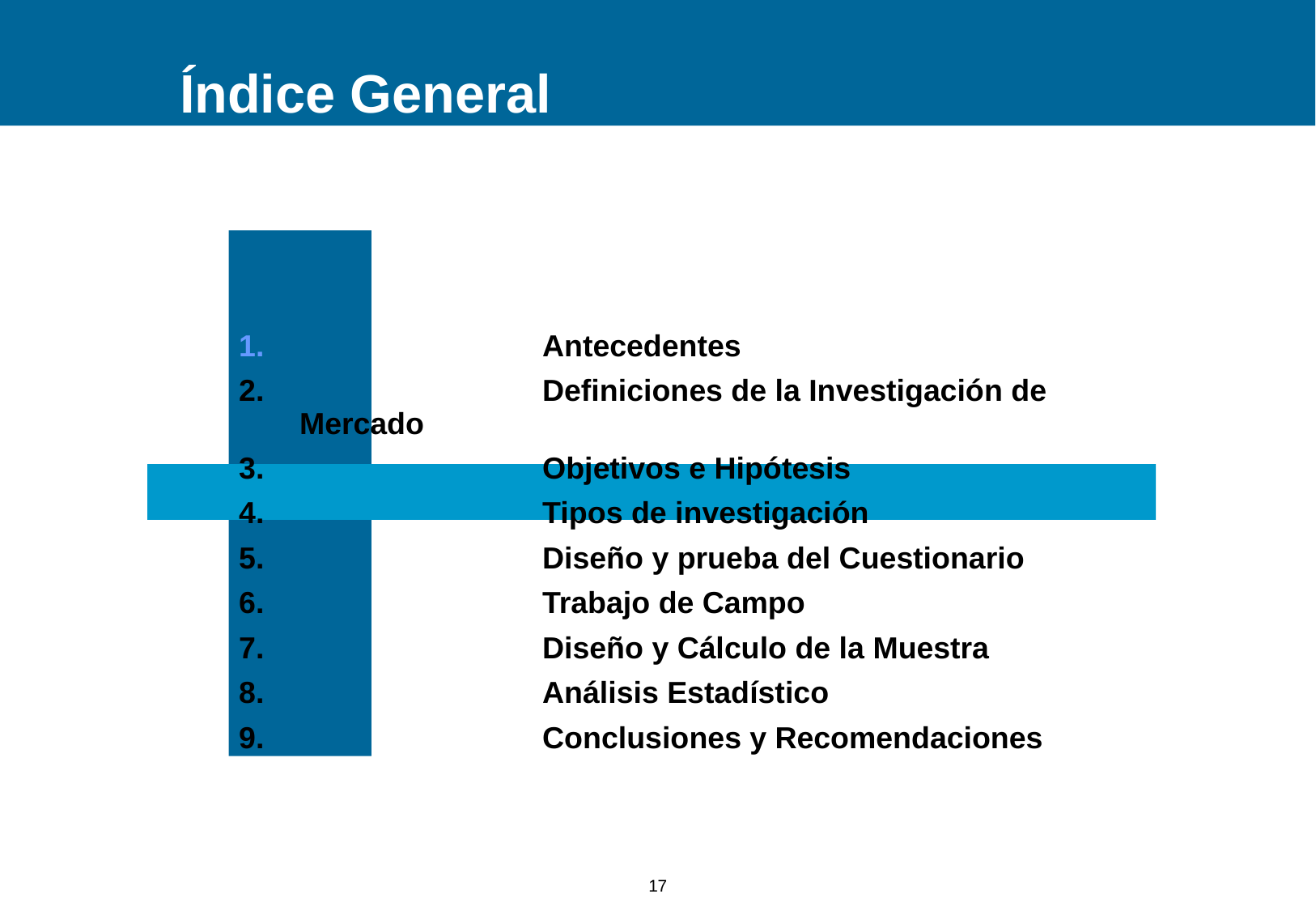

# Índice General

			Antecedentes
			Definiciones de la Investigación de Mercado
			Objetivos e Hipótesis
			Tipos de investigación
			Diseño y prueba del Cuestionario
			Trabajo de Campo
			Diseño y Cálculo de la Muestra
			Análisis Estadístico
			Conclusiones y Recomendaciones

17